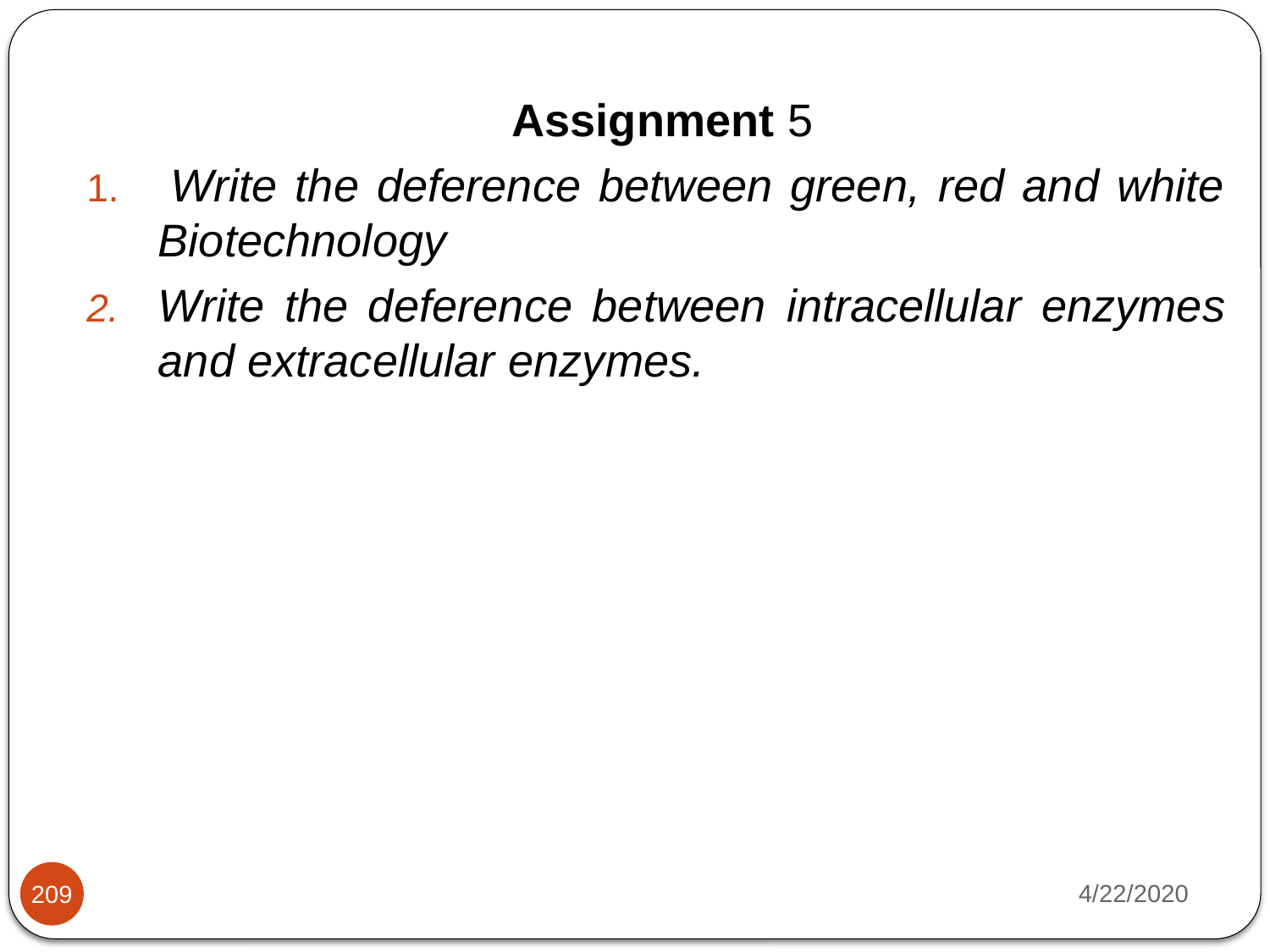

Assignment 5
 Write the deference between green, red and white Biotechnology
Write the deference between intracellular enzymes and extracellular enzymes.

4/22/2020
209